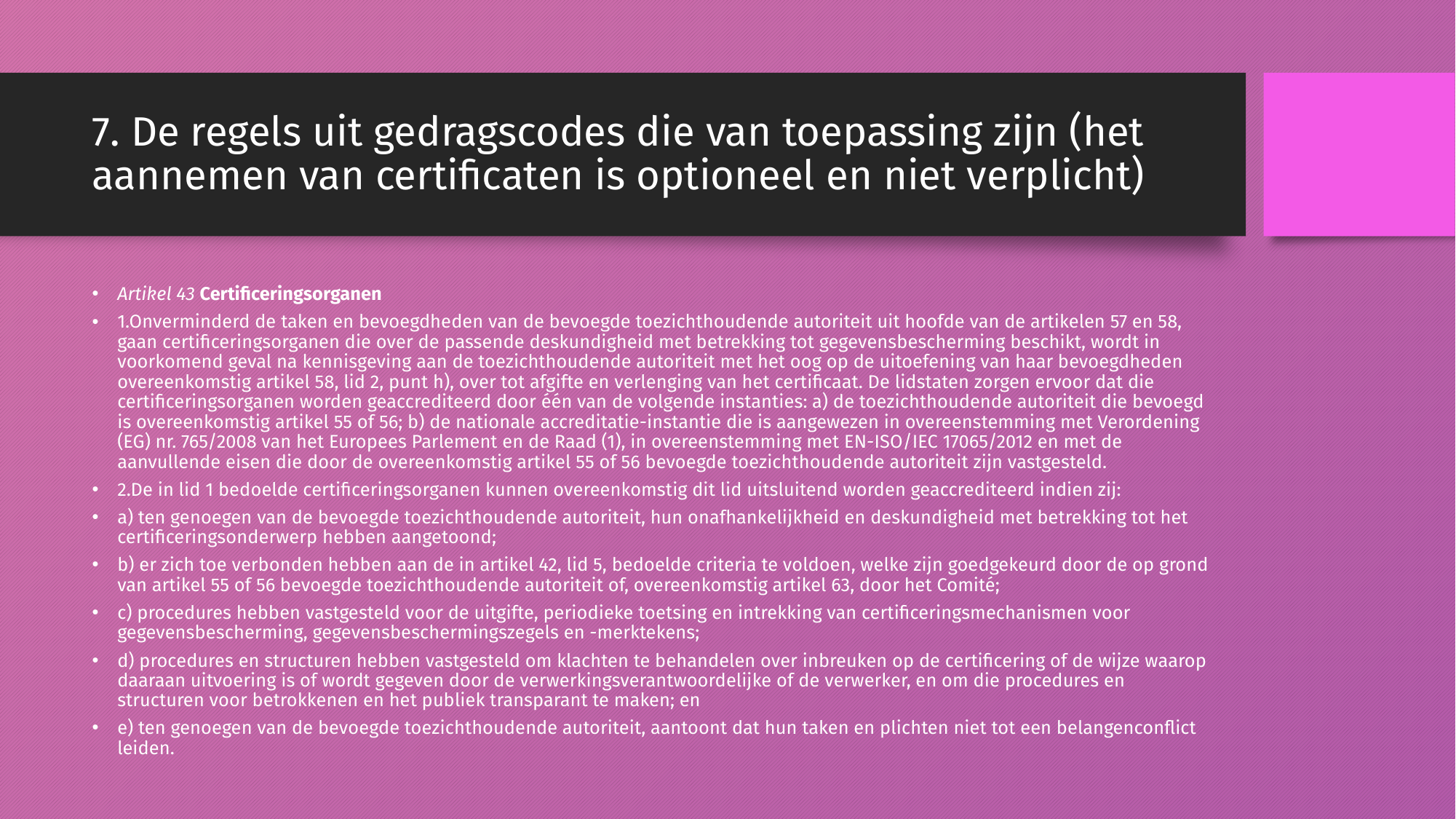

# 7. De regels uit gedragscodes die van toepassing zijn (het aannemen van certificaten is optioneel en niet verplicht)
Artikel 43 Certificeringsorganen
1.Onverminderd de taken en bevoegdheden van de bevoegde toezichthoudende autoriteit uit hoofde van de artikelen 57 en 58, gaan certificeringsorganen die over de passende deskundigheid met betrekking tot gegevensbescherming beschikt, wordt in voorkomend geval na kennisgeving aan de toezichthoudende autoriteit met het oog op de uitoefening van haar bevoegdheden overeenkomstig artikel 58, lid 2, punt h), over tot afgifte en verlenging van het certificaat. De lidstaten zorgen ervoor dat die certificeringsorganen worden geaccrediteerd door één van de volgende instanties: a) de toezichthoudende autoriteit die bevoegd is overeenkomstig artikel 55 of 56; b) de nationale accreditatie-instantie die is aangewezen in overeenstemming met Verordening (EG) nr. 765/2008 van het Europees Parlement en de Raad (1), in overeenstemming met EN-ISO/IEC 17065/2012 en met de aanvullende eisen die door de overeenkomstig artikel 55 of 56 bevoegde toezichthoudende autoriteit zijn vastgesteld.
2.De in lid 1 bedoelde certificeringsorganen kunnen overeenkomstig dit lid uitsluitend worden geaccrediteerd indien zij:
a) ten genoegen van de bevoegde toezichthoudende autoriteit, hun onafhankelijkheid en deskundigheid met betrekking tot het certificeringsonderwerp hebben aangetoond;
b) er zich toe verbonden hebben aan de in artikel 42, lid 5, bedoelde criteria te voldoen, welke zijn goedgekeurd door de op grond van artikel 55 of 56 bevoegde toezichthoudende autoriteit of, overeenkomstig artikel 63, door het Comité;
c) procedures hebben vastgesteld voor de uitgifte, periodieke toetsing en intrekking van certificeringsmechanismen voor gegevensbescherming, gegevensbeschermingszegels en -merktekens;
d) procedures en structuren hebben vastgesteld om klachten te behandelen over inbreuken op de certificering of de wijze waarop daaraan uitvoering is of wordt gegeven door de verwerkingsverantwoordelijke of de verwerker, en om die procedures en structuren voor betrokkenen en het publiek transparant te maken; en
e) ten genoegen van de bevoegde toezichthoudende autoriteit, aantoont dat hun taken en plichten niet tot een belangenconflict leiden.